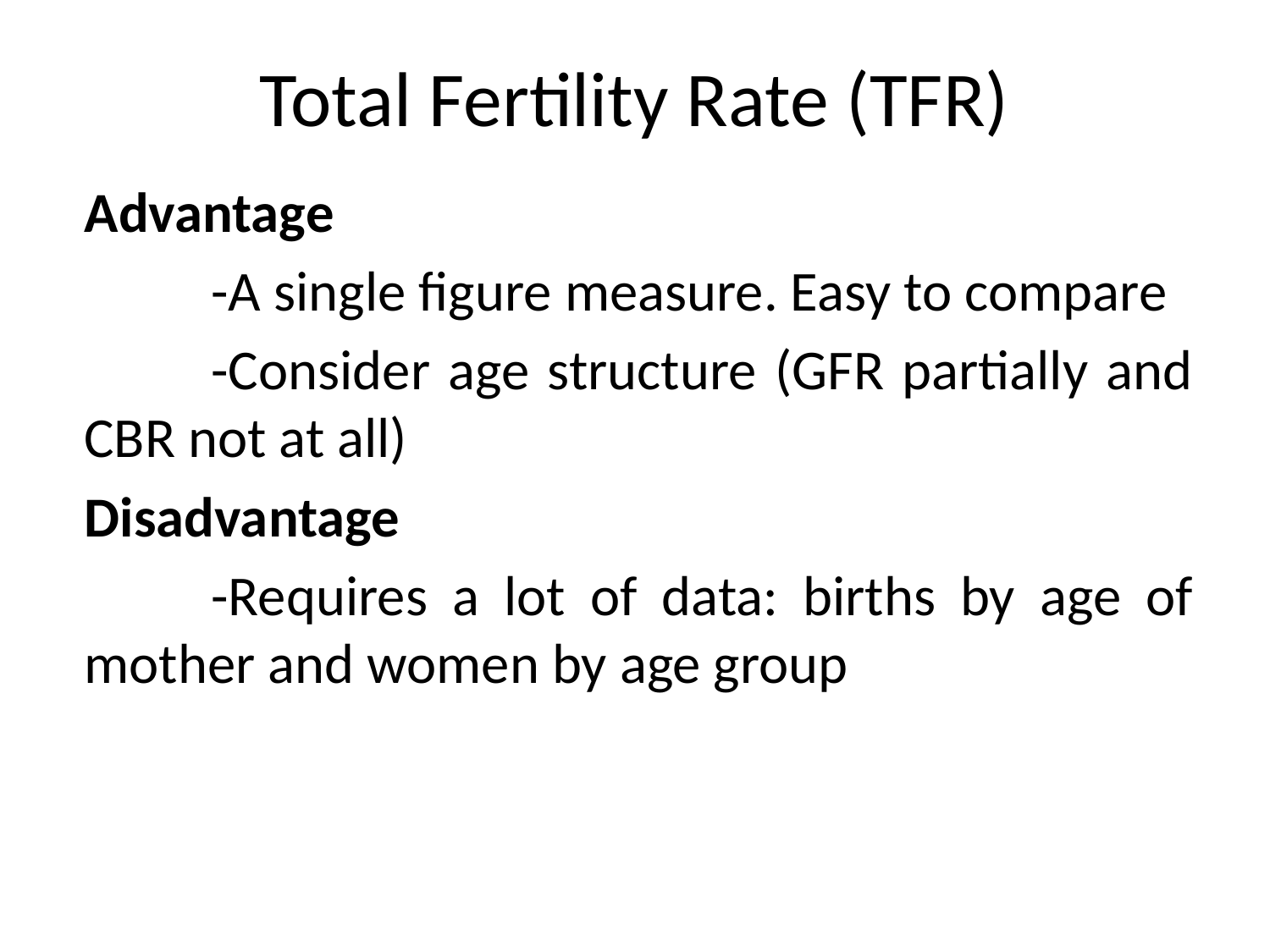

# Total Fertility Rate (TFR)
Advantage
	-A single figure measure. Easy to compare
	-Consider age structure (GFR partially and CBR not at all)
Disadvantage
	-Requires a lot of data: births by age of mother and women by age group